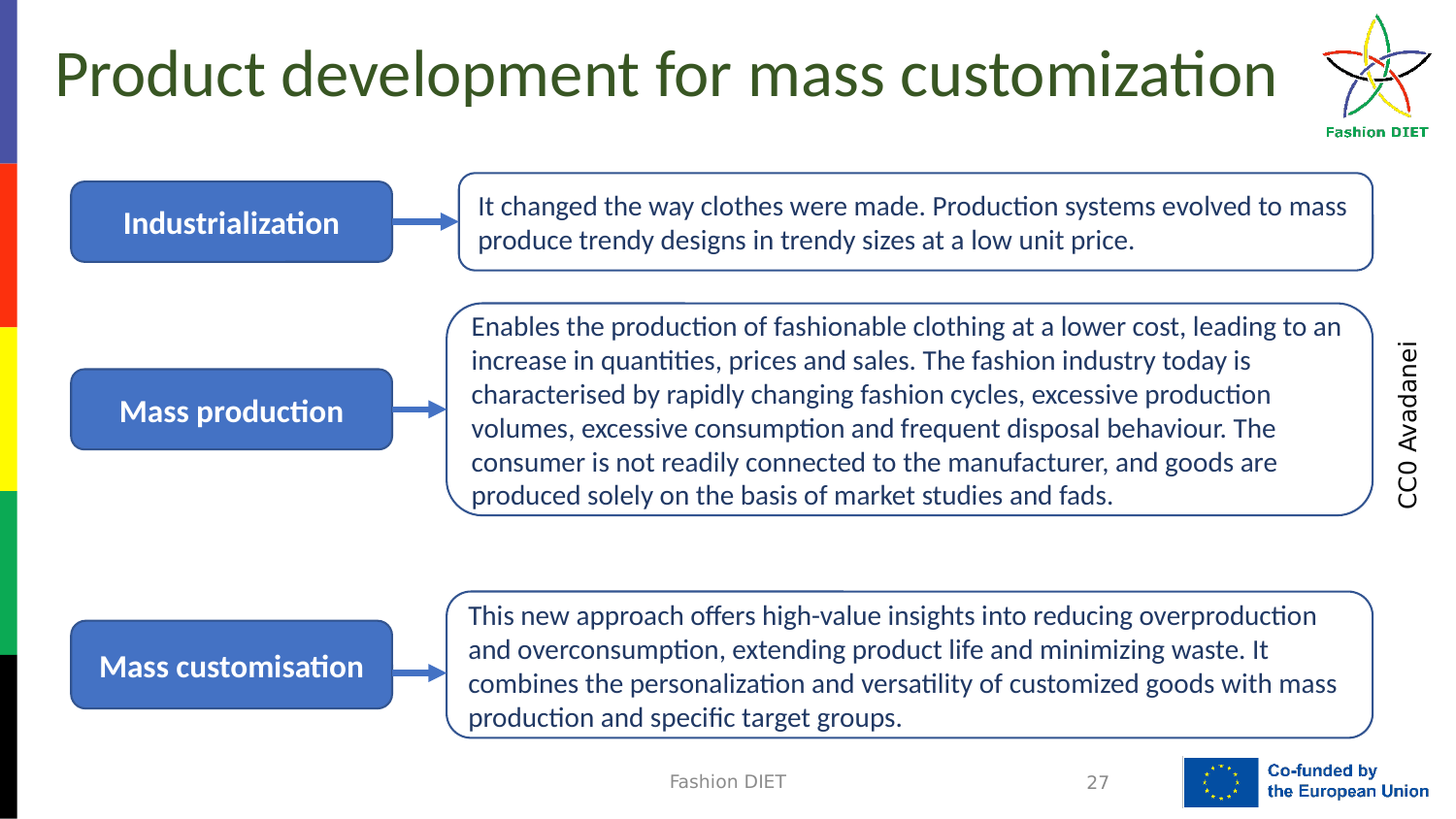

Product development for mass customization
It changed the way clothes were made. Production systems evolved to mass produce trendy designs in trendy sizes at a low unit price.
Industrialization
Enables the production of fashionable clothing at a lower cost, leading to an increase in quantities, prices and sales. The fashion industry today is characterised by rapidly changing fashion cycles, excessive production volumes, excessive consumption and frequent disposal behaviour. The consumer is not readily connected to the manufacturer, and goods are produced solely on the basis of market studies and fads.
Mass production
CC0 Avadanei
This new approach offers high-value insights into reducing overproduction and overconsumption, extending product life and minimizing waste. It combines the personalization and versatility of customized goods with mass production and specific target groups.
Mass customisation
Fashion DIET
27